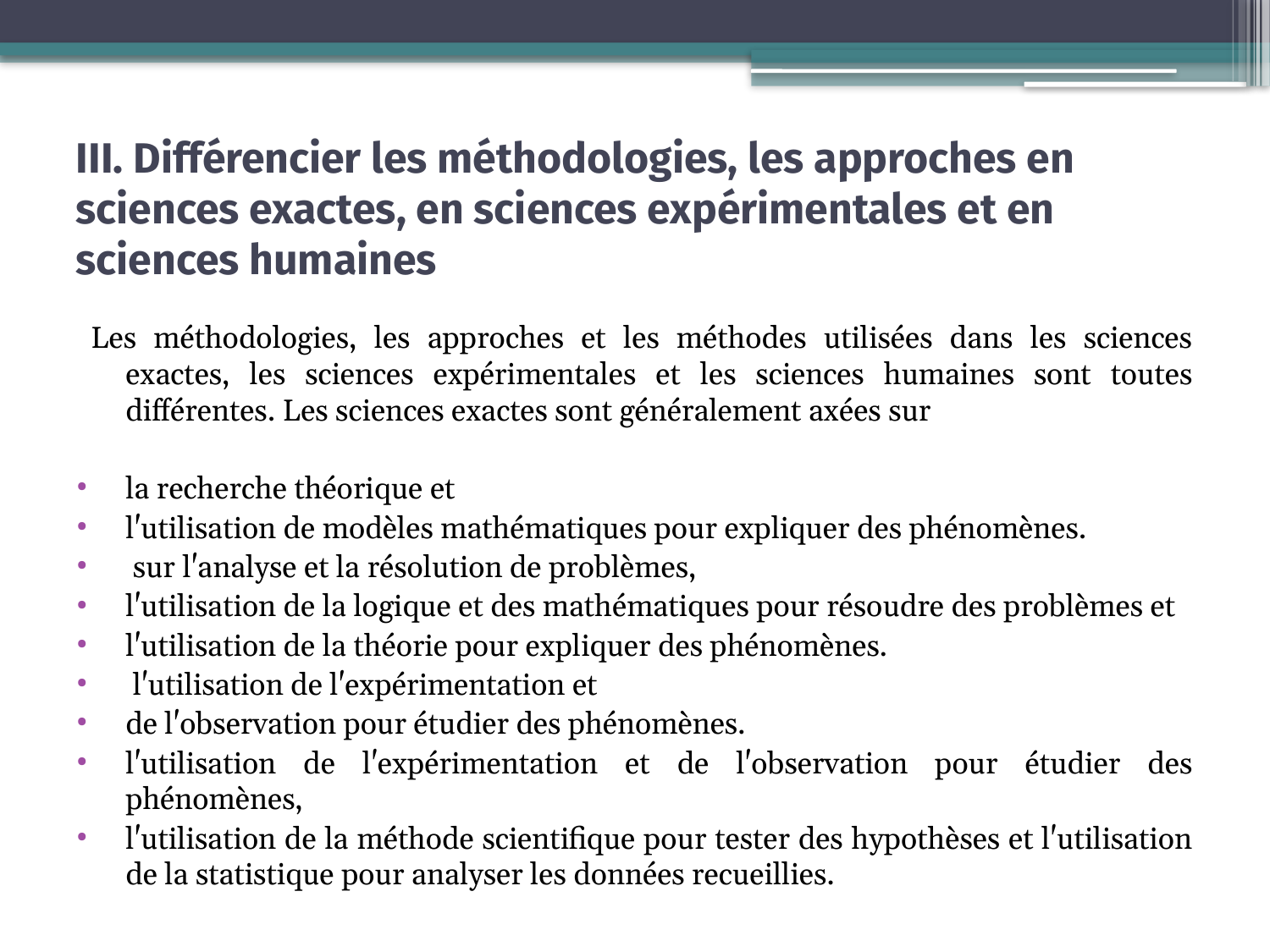

# III. Différencier les méthodologies, les approches en sciences exactes, en sciences expérimentales et en sciences humaines
Les méthodologies, les approches et les méthodes utilisées dans les sciences exactes, les sciences expérimentales et les sciences humaines sont toutes différentes. Les sciences exactes sont généralement axées sur

la recherche théorique et
l'utilisation de modèles mathématiques pour expliquer des phénomènes.
 sur l'analyse et la résolution de problèmes,
l'utilisation de la logique et des mathématiques pour résoudre des problèmes et
l'utilisation de la théorie pour expliquer des phénomènes.
 l'utilisation de l'expérimentation et
de l'observation pour étudier des phénomènes.
l'utilisation de l'expérimentation et de l'observation pour étudier des phénomènes,
l'utilisation de la méthode scientifique pour tester des hypothèses et l'utilisation de la statistique pour analyser les données recueillies.